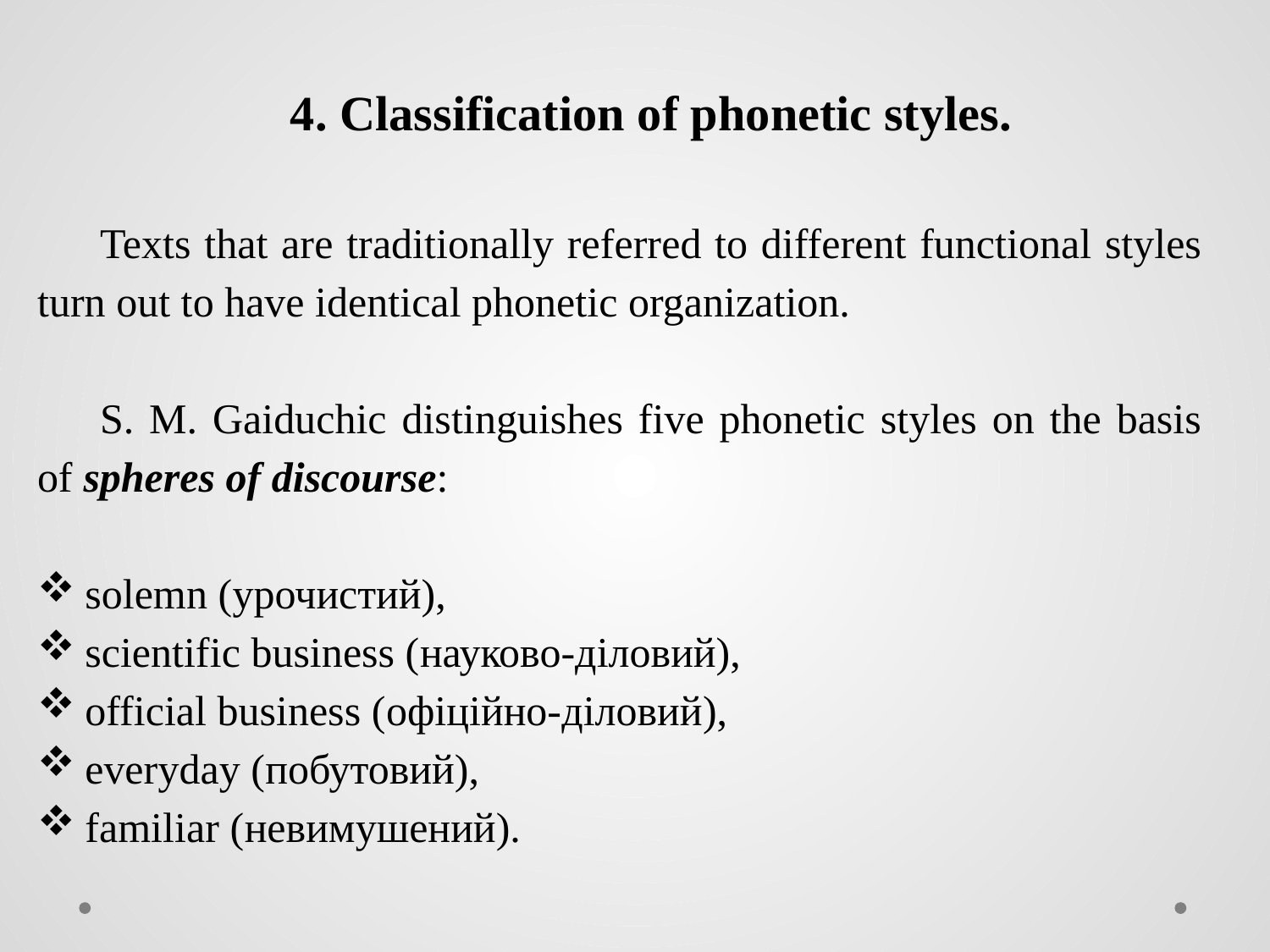

4. Classification of phonetic styles.

Texts that are traditionally referred to different functional styles turn out to have identical phonetic organization.

S. M. Gaiduchic distinguishes five phonetic styles on the basis of spheres of discourse:

solemn (урочистий),
scientific business (науково-діловий),
official business (офіційно-діловий),
everyday (побутовий),
familiar (невимушений).